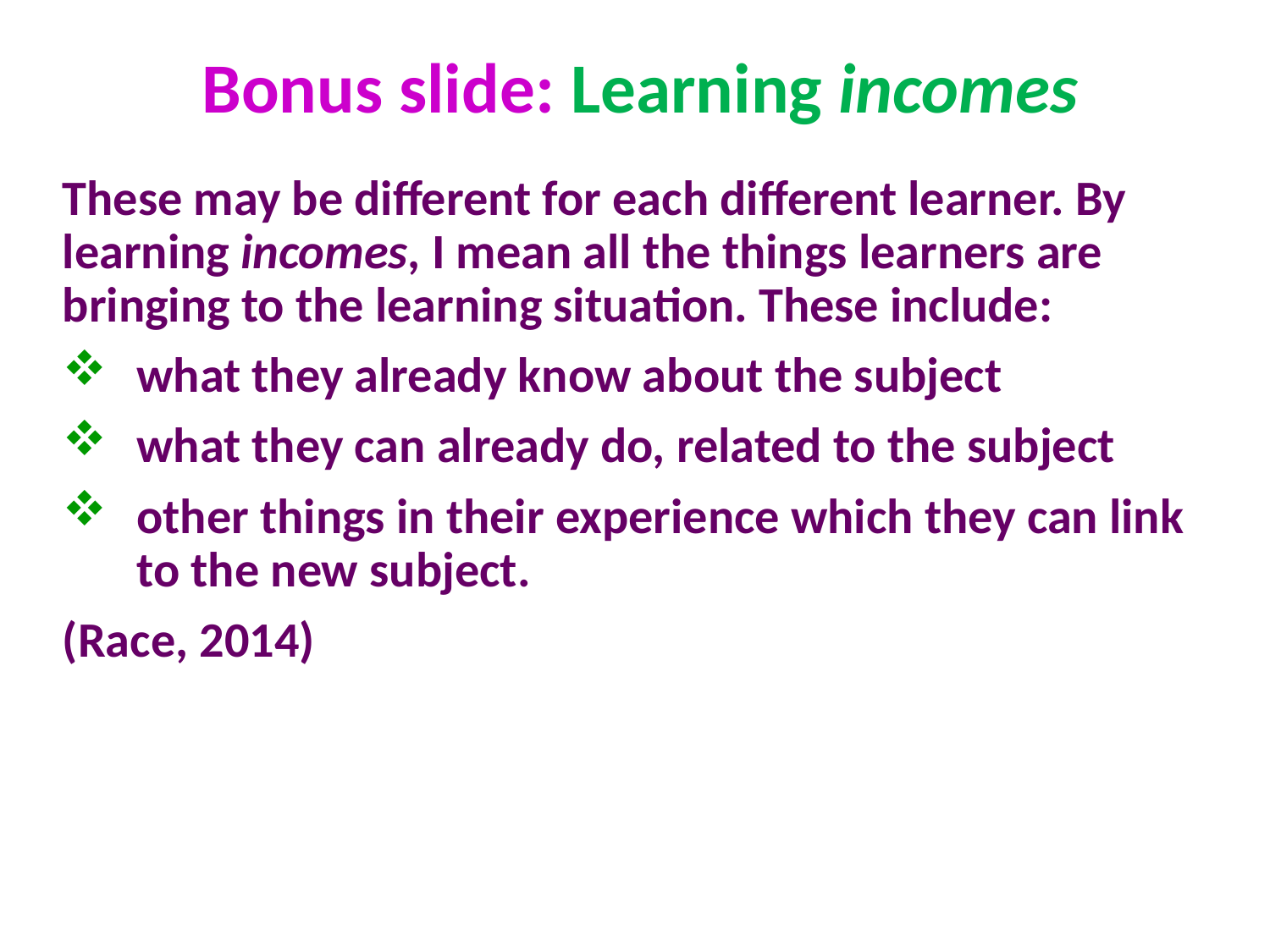

# Bonus slide: Learning incomes
These may be different for each different learner. By learning incomes, I mean all the things learners are bringing to the learning situation. These include:
what they already know about the subject
what they can already do, related to the subject
other things in their experience which they can link to the new subject.
(Race, 2014)